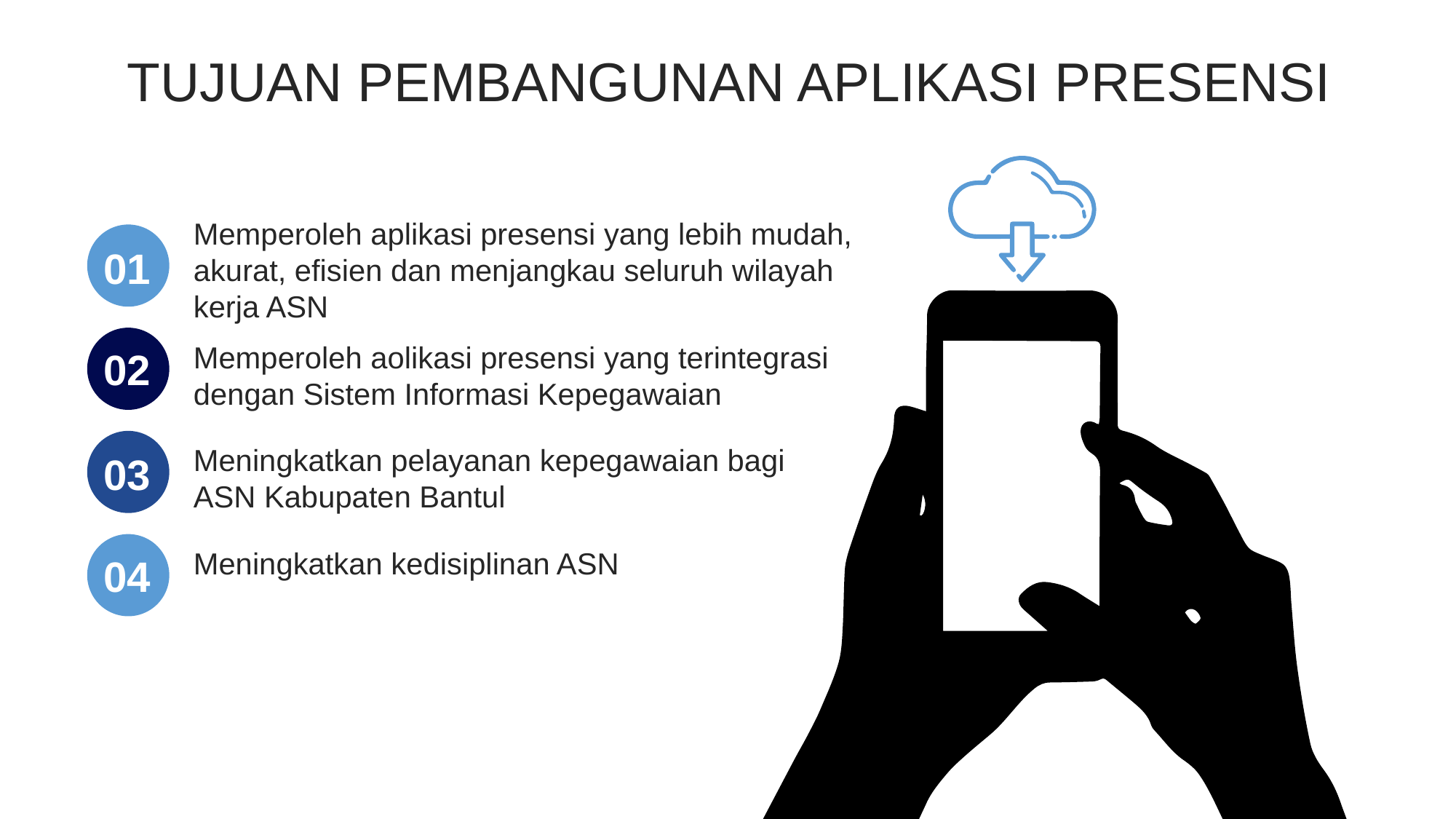

TUJUAN PEMBANGUNAN APLIKASI PRESENSI

Memperoleh aplikasi presensi yang lebih mudah, akurat, efisien dan menjangkau seluruh wilayah kerja ASN

01

Memperoleh aolikasi presensi yang terintegrasi dengan Sistem Informasi Kepegawaian
02

Meningkatkan pelayanan kepegawaian bagi ASN Kabupaten Bantul
03

Meningkatkan kedisiplinan ASN
04